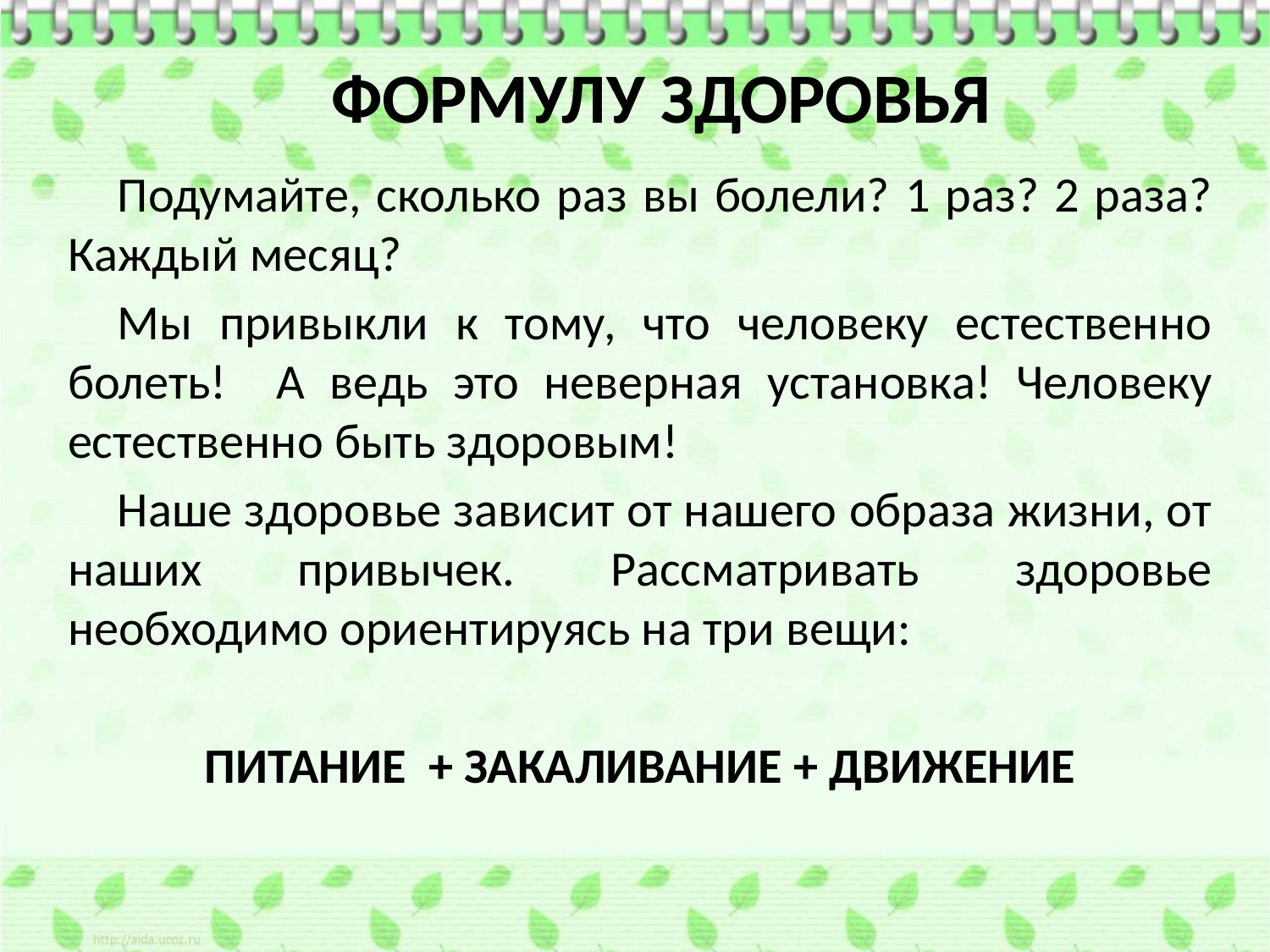

ФОРМУЛУ ЗДОРОВЬЯ
Подумайте, сколько раз вы болели? 1 раз? 2 раза? Каждый месяц?
Мы привыкли к тому, что человеку естественно болеть!  А ведь это неверная установка! Человеку естественно быть здоровым!
Наше здоровье зависит от нашего образа жизни, от наших привычек. Рассматривать здоровье необходимо ориентируясь на три вещи:

ПИТАНИЕ  + ЗАКАЛИВАНИЕ + ДВИЖЕНИЕ